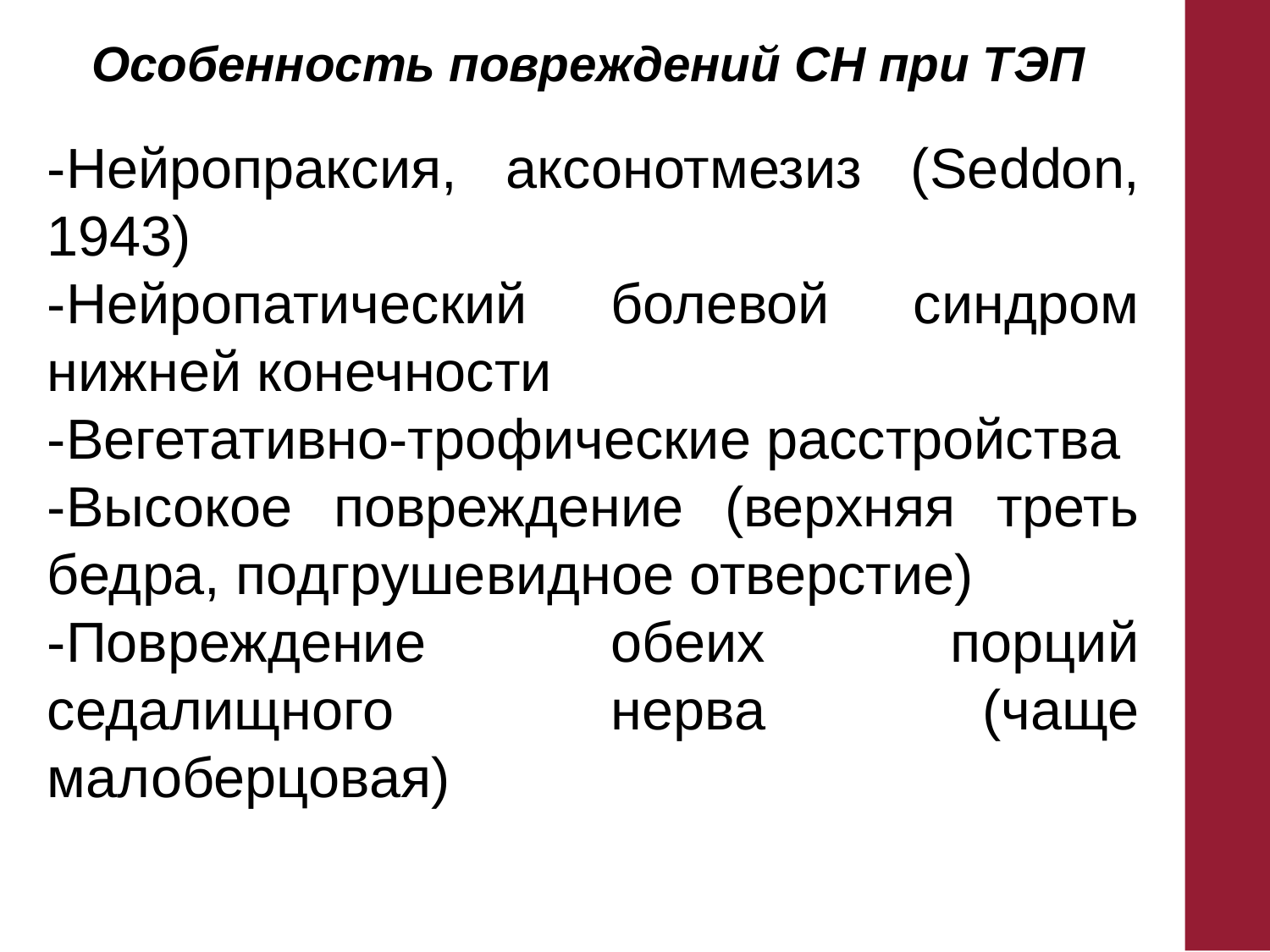

Особенность повреждений СН при ТЭП

-Нейропраксия, аксонотмезиз (Seddon, 1943)
-Нейропатический болевой синдром нижней конечности
-Вегетативно-трофические расстройства
-Высокое повреждение (верхняя треть бедра, подгрушевидное отверстие)
-Повреждение обеих порций седалищного нерва (чаще малоберцовая)